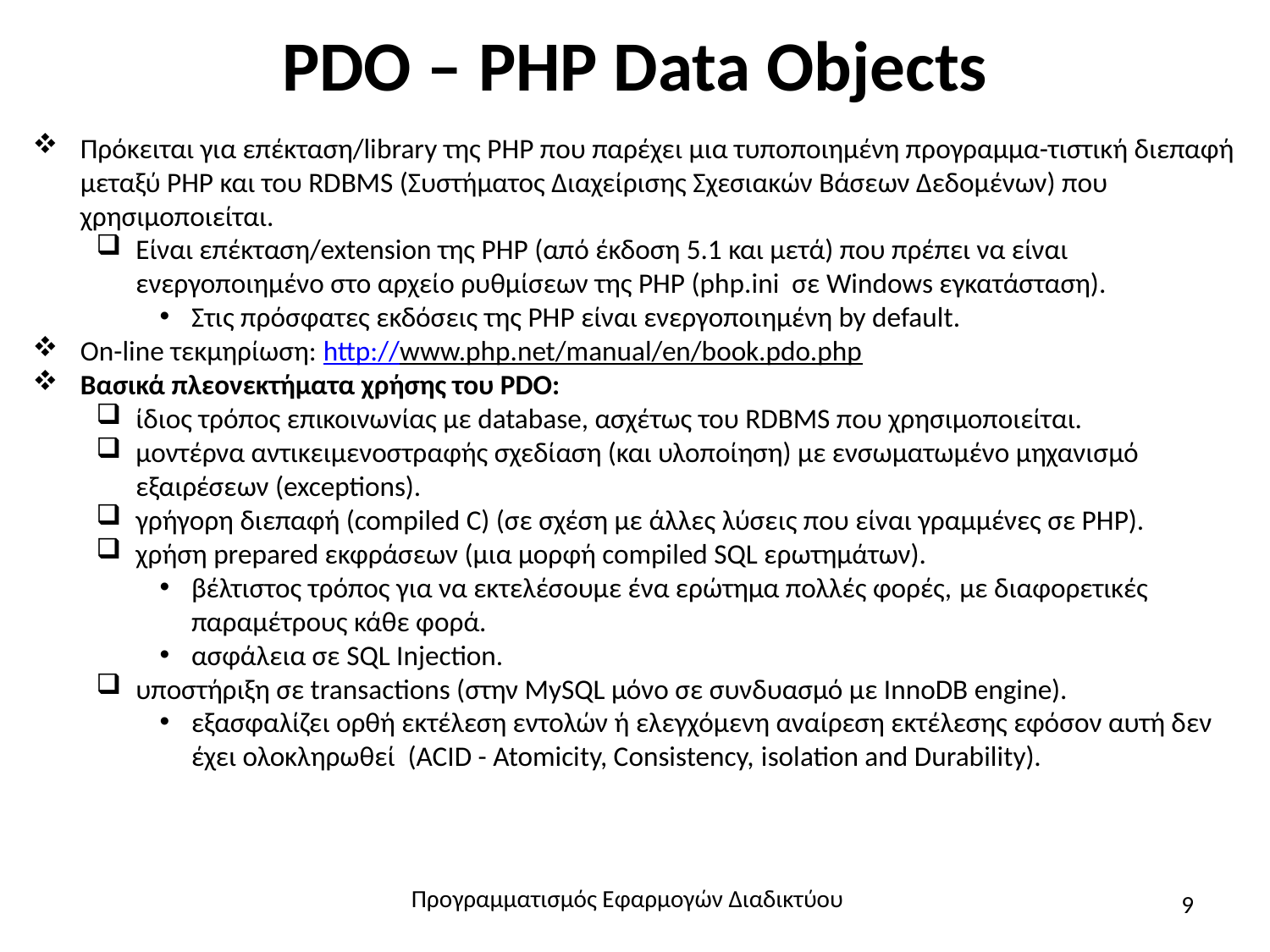

# PDO – PHP Data Objects
Πρόκειται για επέκταση/library της PHP που παρέχει μια τυποποιημένη προγραμμα-τιστική διεπαφή μεταξύ PHP και του RDBMS (Συστήματος Διαχείρισης Σχεσιακών Βάσεων Δεδομένων) που χρησιμοποιείται.
Είναι επέκταση/extension της PHP (από έκδοση 5.1 και μετά) που πρέπει να είναι ενεργοποιημένο στο αρχείο ρυθμίσεων της PHP (php.ini  σε Windows εγκατάσταση).
Στις πρόσφατες εκδόσεις της PHP είναι ενεργοποιημένη by default.
On-line τεκμηρίωση: http://www.php.net/manual/en/book.pdo.php
Βασικά πλεονεκτήματα χρήσης του PDO:
ίδιος τρόπος επικοινωνίας με database, ασχέτως του RDBMS που χρησιμοποιείται.
μοντέρνα αντικειμενοστραφής σχεδίαση (και υλοποίηση) με ενσωματωμένο μηχανισμό εξαιρέσεων (exceptions).
γρήγορη διεπαφή (compiled C) (σε σχέση με άλλες λύσεις που είναι γραμμένες σε PHP).
χρήση prepared εκφράσεων (μια μορφή compiled SQL ερωτημάτων).
βέλτιστος τρόπος για να εκτελέσουμε ένα ερώτημα πολλές φορές, με διαφορετικές παραμέτρους κάθε φορά.
ασφάλεια σε SQL Injection.
υποστήριξη σε transactions (στην MySQL μόνο σε συνδυασμό με InnoDB engine).
εξασφαλίζει ορθή εκτέλεση εντολών ή ελεγχόμενη αναίρεση εκτέλεσης εφόσον αυτή δεν έχει ολοκληρωθεί  (ACID - Atomicity, Consistency, isolation and Durability).

Προγραμματισμός Εφαρμογών Διαδικτύου
9